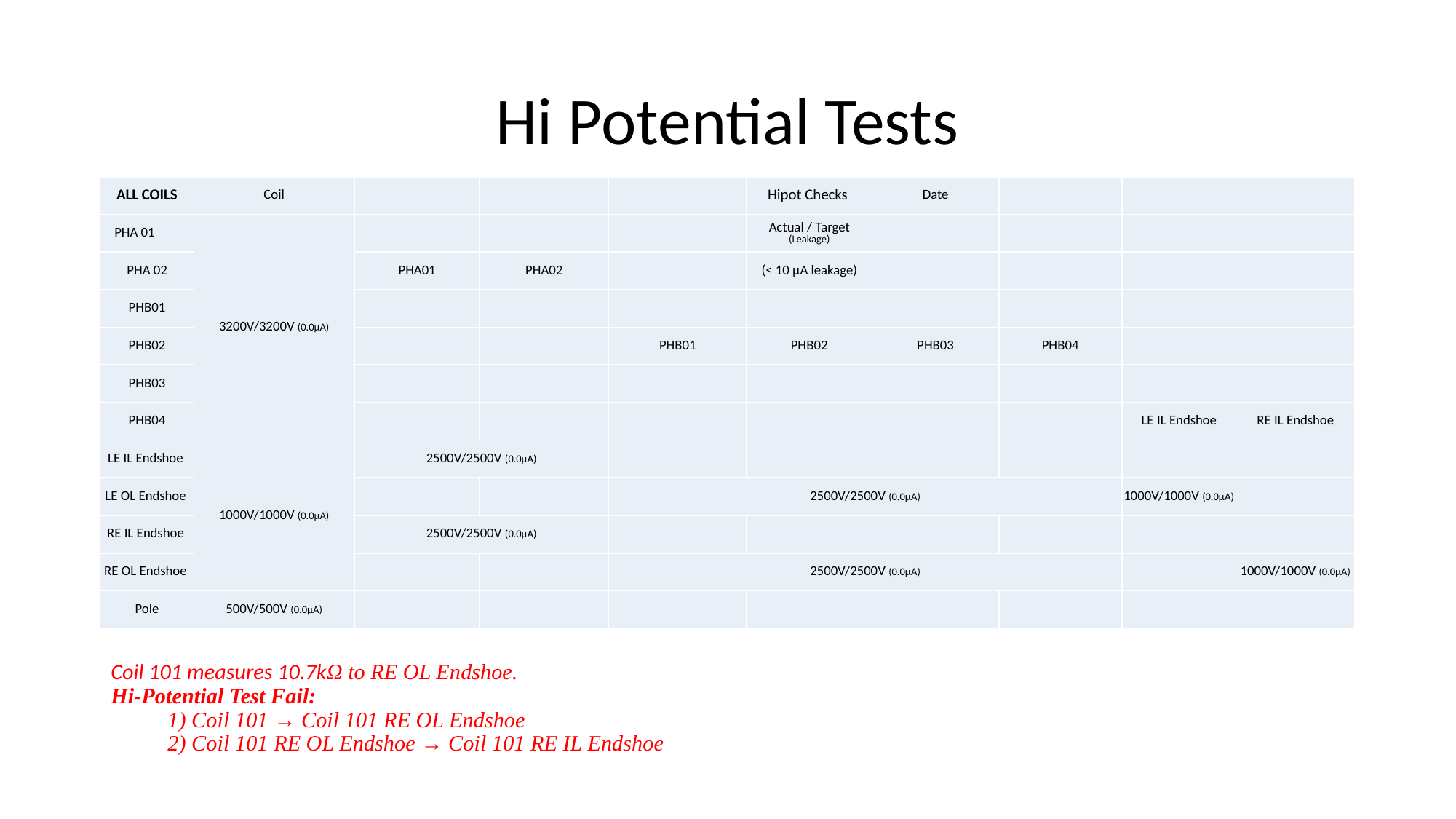

# Hi Potential Tests
| ALL COILS | Coil |  |  |  | Hipot Checks | Date |  |  |  |
| --- | --- | --- | --- | --- | --- | --- | --- | --- | --- |
| PHA 01 | 3200V/3200V (0.0μA) |  |  |  | Actual / Target (Leakage) |  |  |  |  |
| PHA 02 |  | PHA01 | PHA02 |  | (< 10 μA leakage) |  |  |  |  |
| PHB01 |  |  |  |  |  |  |  |  |  |
| PHB02 |  |  |  | PHB01 | PHB02 | PHB03 | PHB04 |  |  |
| PHB03 |  |  |  |  |  |  |  |  |  |
| PHB04 |  |  |  |  |  |  |  | LE IL Endshoe | RE IL Endshoe |
| LE IL Endshoe | 1000V/1000V (0.0μA) | 2500V/2500V (0.0μA) |  |  |  |  |  |  |  |
| LE OL Endshoe |  |  |  | 2500V/2500V (0.0μA) |  |  |  | 1000V/1000V (0.0μA) |  |
| RE IL Endshoe |  | 2500V/2500V (0.0μA) |  |  |  |  |  |  |  |
| RE OL Endshoe |  |  |  | 2500V/2500V (0.0μA) |  |  |  |  | 1000V/1000V (0.0μA) |
| Pole | 500V/500V (0.0μA) |  |  |  |  |  |  |  |  |
Coil 101 measures 10.7kΩ to RE OL Endshoe.
Hi-Potential Test Fail:
	1) Coil 101 → Coil 101 RE OL Endshoe
	2) Coil 101 RE OL Endshoe → Coil 101 RE IL Endshoe